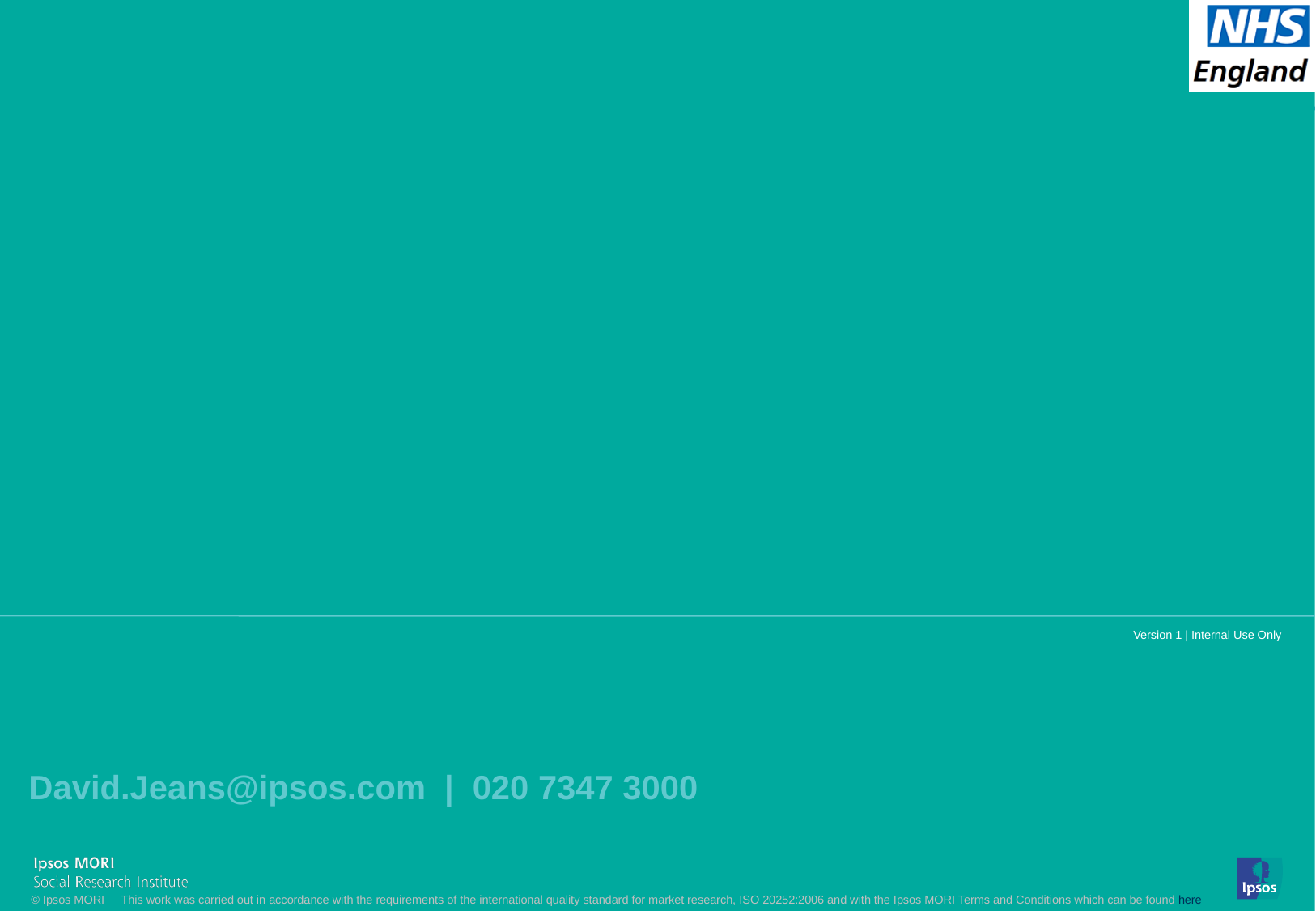

David.Jeans@ipsos.com  |  020 7347 3000
© Ipsos MORI
This work was carried out in accordance with the requirements of the international quality standard for market research, ISO 20252:2006 and with the Ipsos MORI Terms and Conditions which can be found here